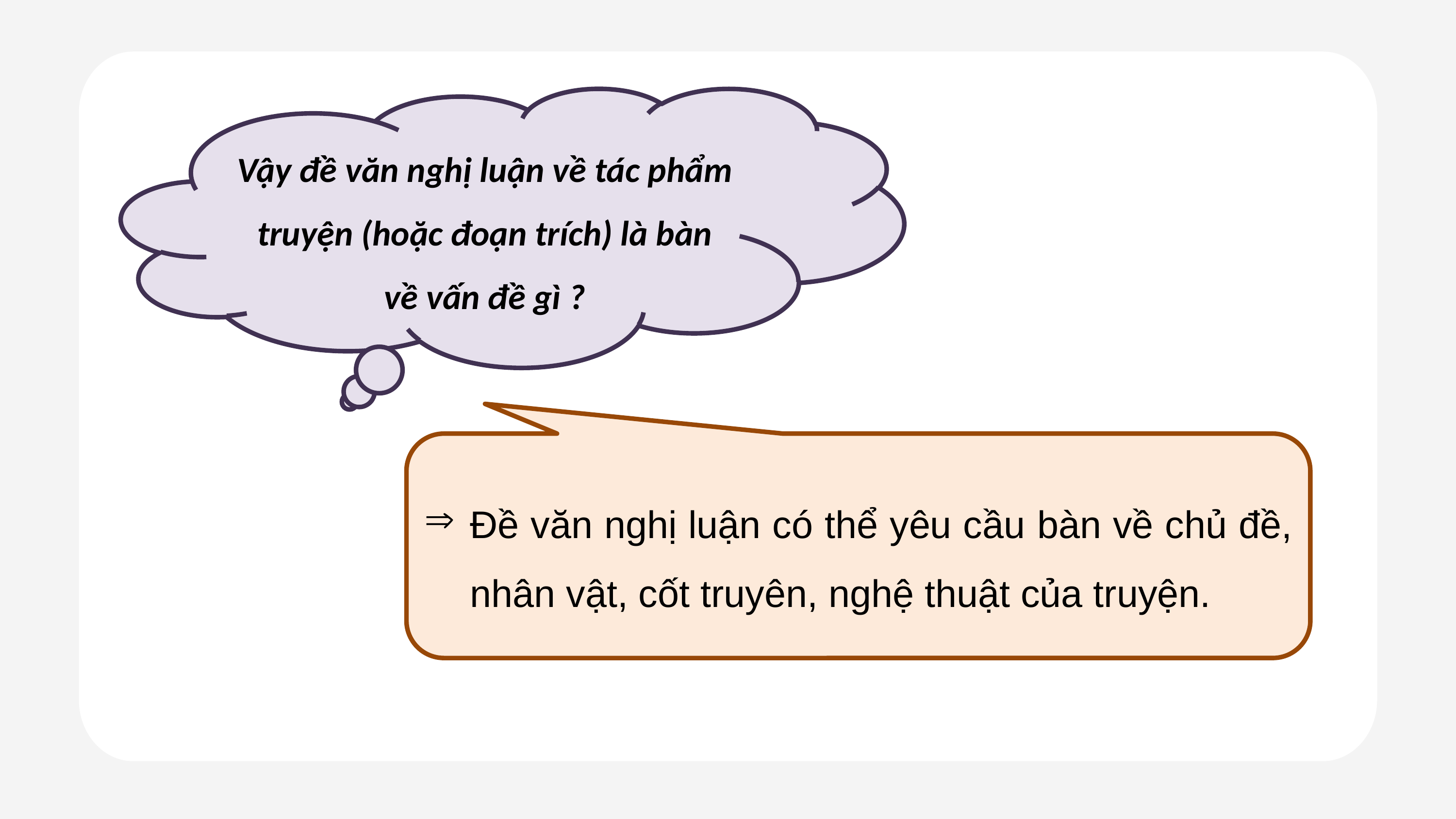

Vậy đề văn nghị luận về tác phẩm truyện (hoặc đoạn trích) là bàn về vấn đề gì ?
Đề văn nghị luận có thể yêu cầu bàn về chủ đề, nhân vật, cốt truyên, nghệ thuật của truyện.